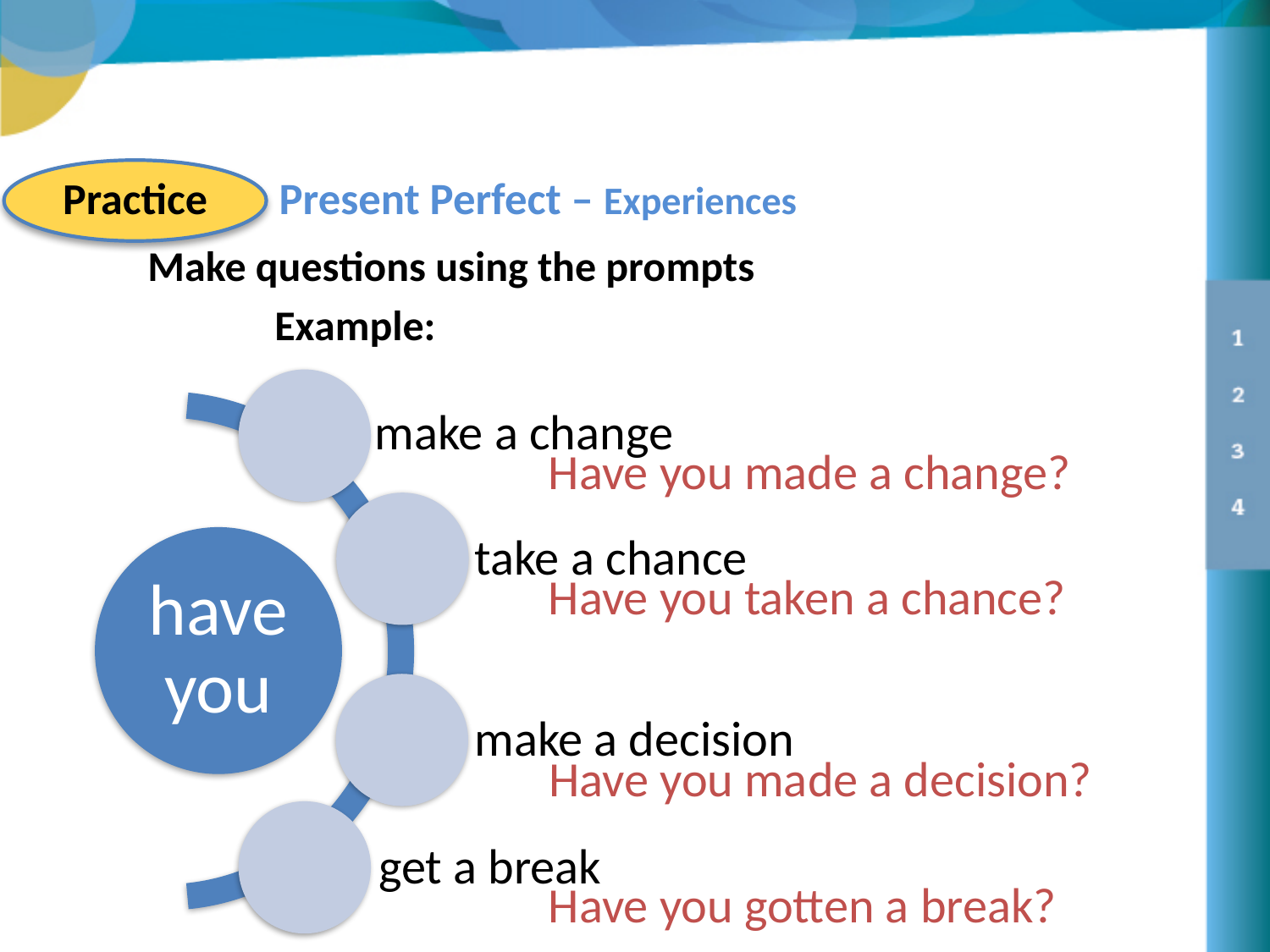

Practice
Present Perfect – Experiences
Make questions using the prompts
	Example:
have you
make a change
take a chance
make a decision
get a break
Have you made a change?
Have you taken a chance?
Have you made a decision?
Have you gotten a break?